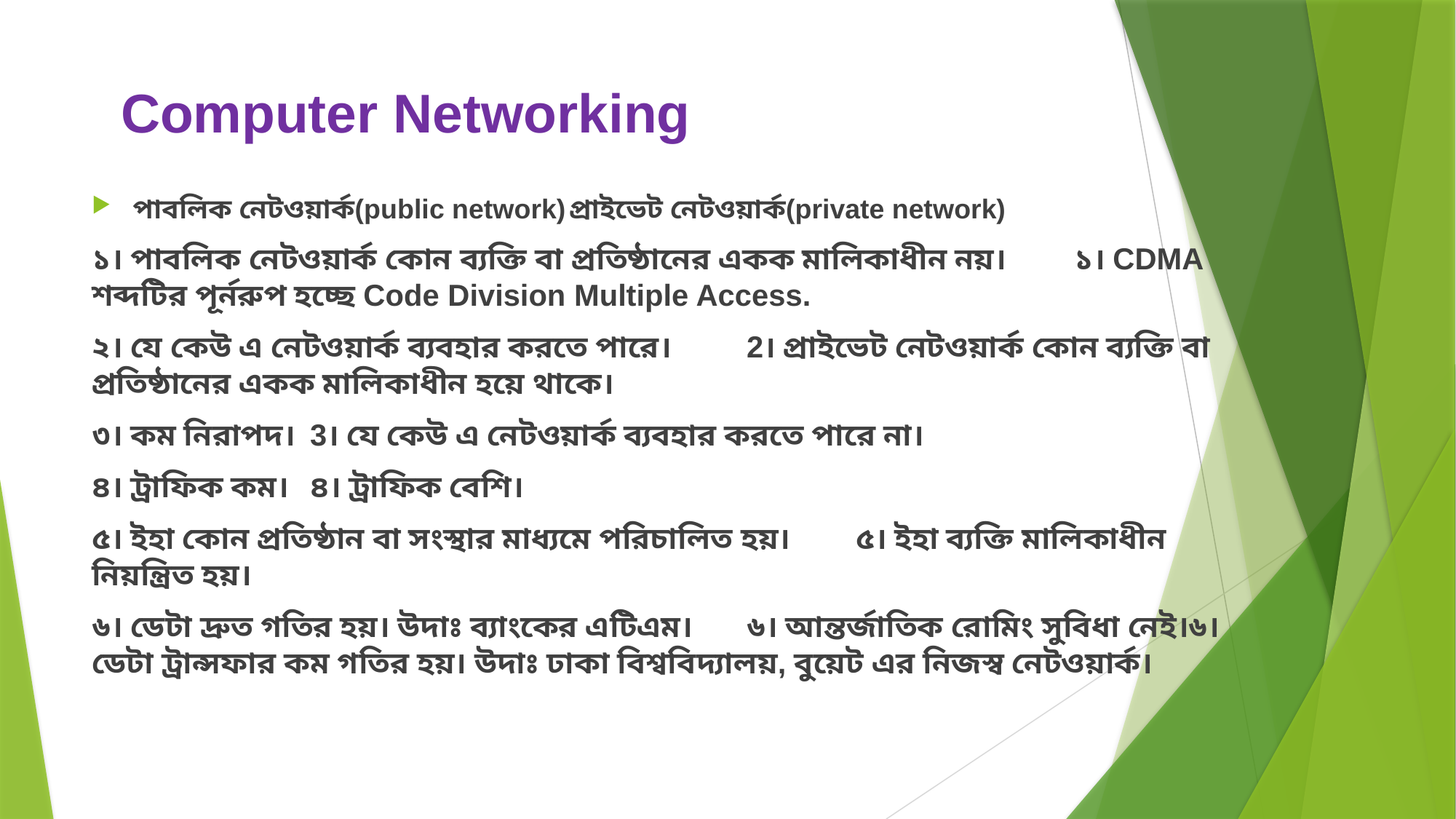

# Computer Networking
পাবলিক নেটওয়ার্ক(public network)	প্রাইভেট নেটওয়ার্ক(private network)
১। পাবলিক নেটওয়ার্ক কোন ব্যক্তি বা প্রতিষ্ঠানের একক মালিকাধীন নয়।	১। CDMA শব্দটির পূর্নরুপ হচ্ছে Code Division Multiple Access.
২। যে কেউ এ নেটওয়ার্ক ব্যবহার করতে পারে।	2। প্রাইভেট নেটওয়ার্ক কোন ব্যক্তি বা প্রতিষ্ঠানের একক মালিকাধীন হয়ে থাকে।
৩। কম নিরাপদ।	3। যে কেউ এ নেটওয়ার্ক ব্যবহার করতে পারে না।
৪। ট্রাফিক কম।	৪। ট্রাফিক বেশি।
৫। ইহা কোন প্রতিষ্ঠান বা সংস্থার মাধ্যমে পরিচালিত হয়।	৫। ইহা ব্যক্তি মালিকাধীন নিয়ন্ত্রিত হয়।
৬। ডেটা দ্রুত গতির হয়। উদাঃ ব্যাংকের এটিএম।	৬। আন্তর্জাতিক রােমিং সুবিধা নেই।৬। ডেটা ট্রান্সফার কম গতির হয়। উদাঃ ঢাকা বিশ্ববিদ্যালয়, বুয়েট এর নিজস্ব নেটওয়ার্ক।